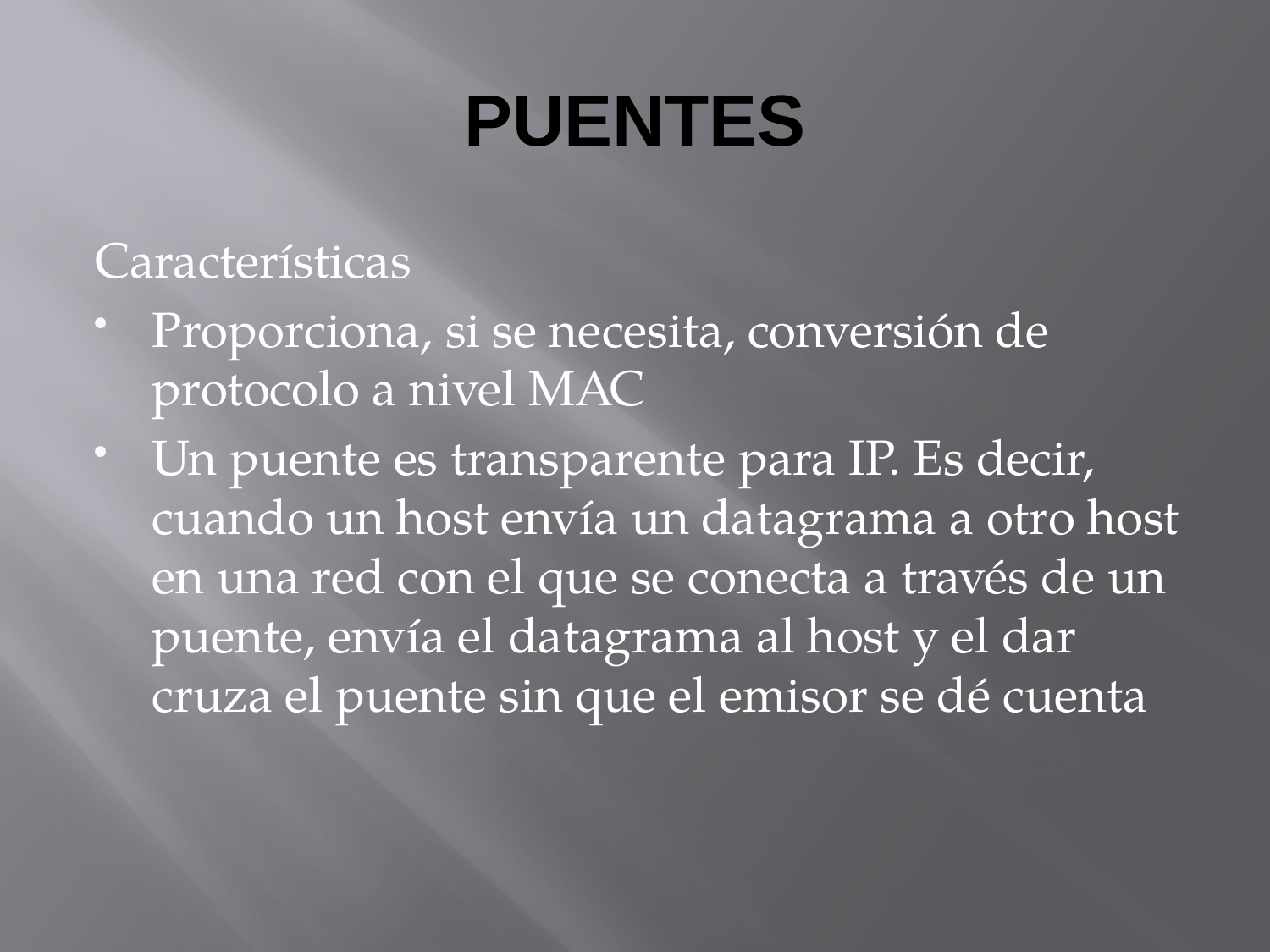

# PUENTES
Características
Proporciona, si se necesita, conversión de protocolo a nivel MAC
Un puente es transparente para IP. Es decir, cuando un host envía un datagrama a otro host en una red con el que se conecta a través de un puente, envía el datagrama al host y el dar cruza el puente sin que el emisor se dé cuenta